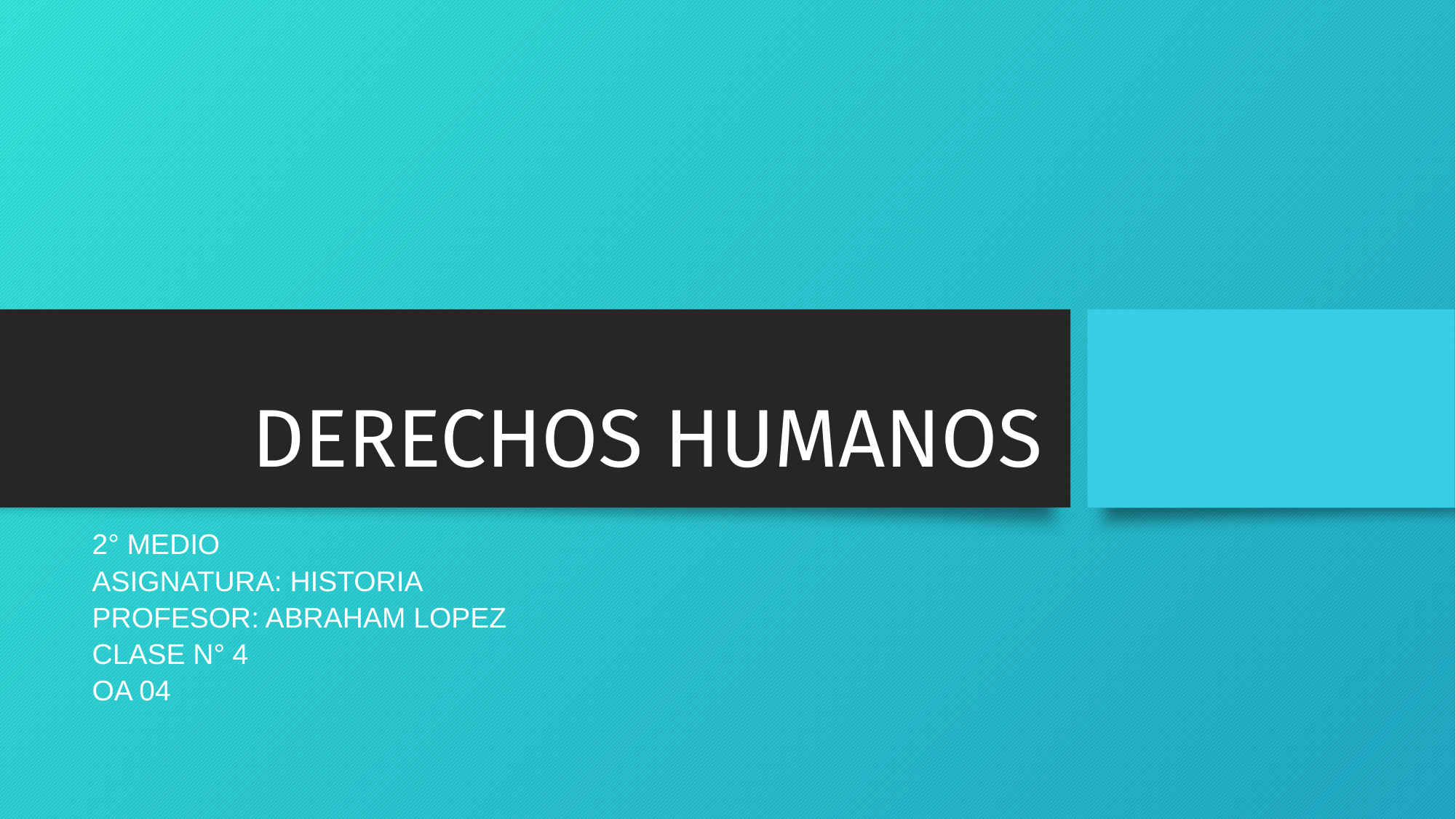

# DERECHOS HUMANOS
2° MEDIO
ASIGNATURA: HISTORIA
PROFESOR: ABRAHAM LOPEZ
CLASE N° 4
OA 04